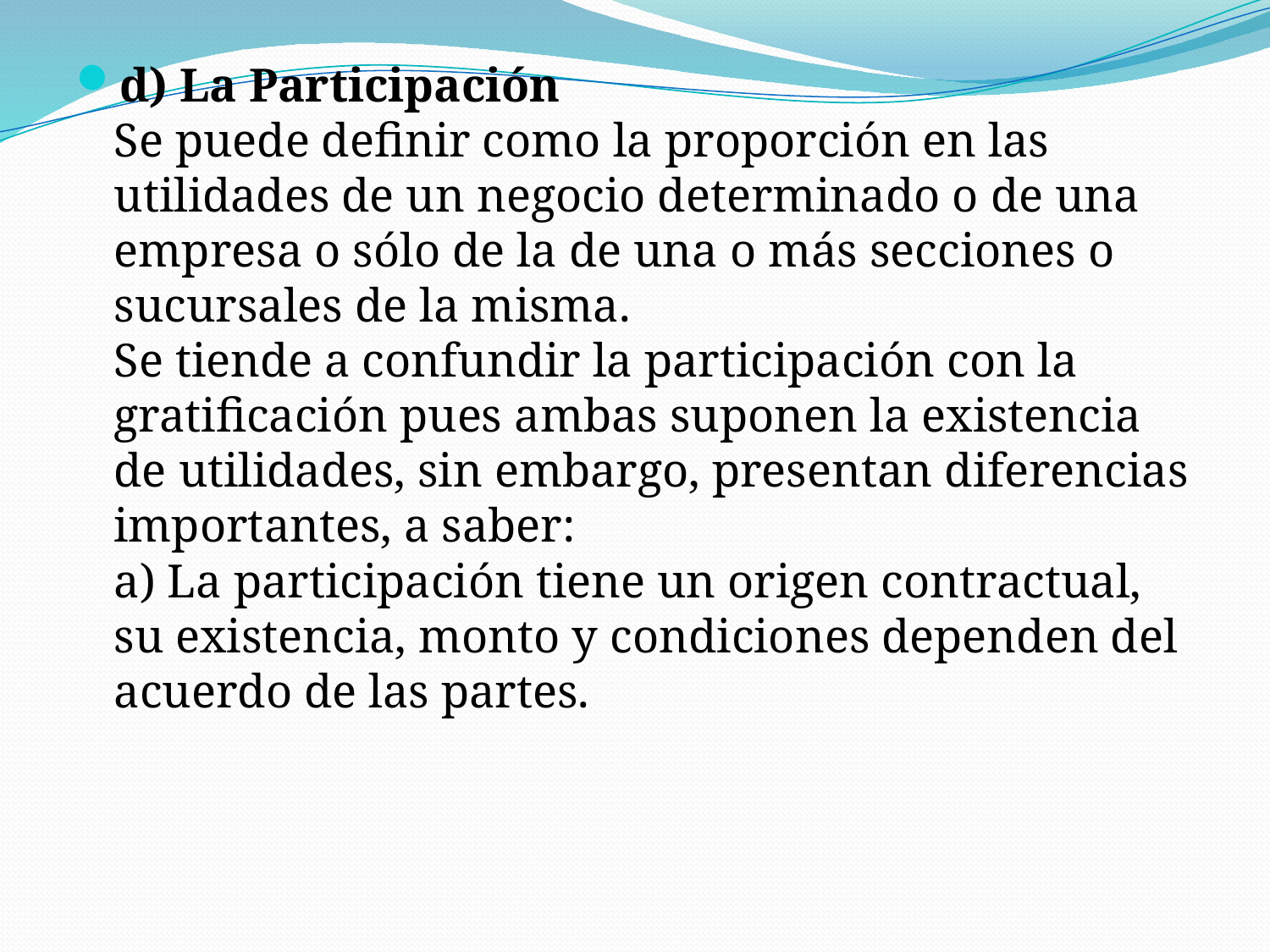

d) La Participación
Se puede definir como la proporción en las utilidades de un negocio determinado o de una empresa o sólo de la de una o más secciones o sucursales de la misma.
Se tiende a confundir la participación con la gratificación pues ambas suponen la existencia de utilidades, sin embargo, presentan diferencias importantes, a saber:
a) La participación tiene un origen contractual, su existencia, monto y condiciones dependen del acuerdo de las partes.